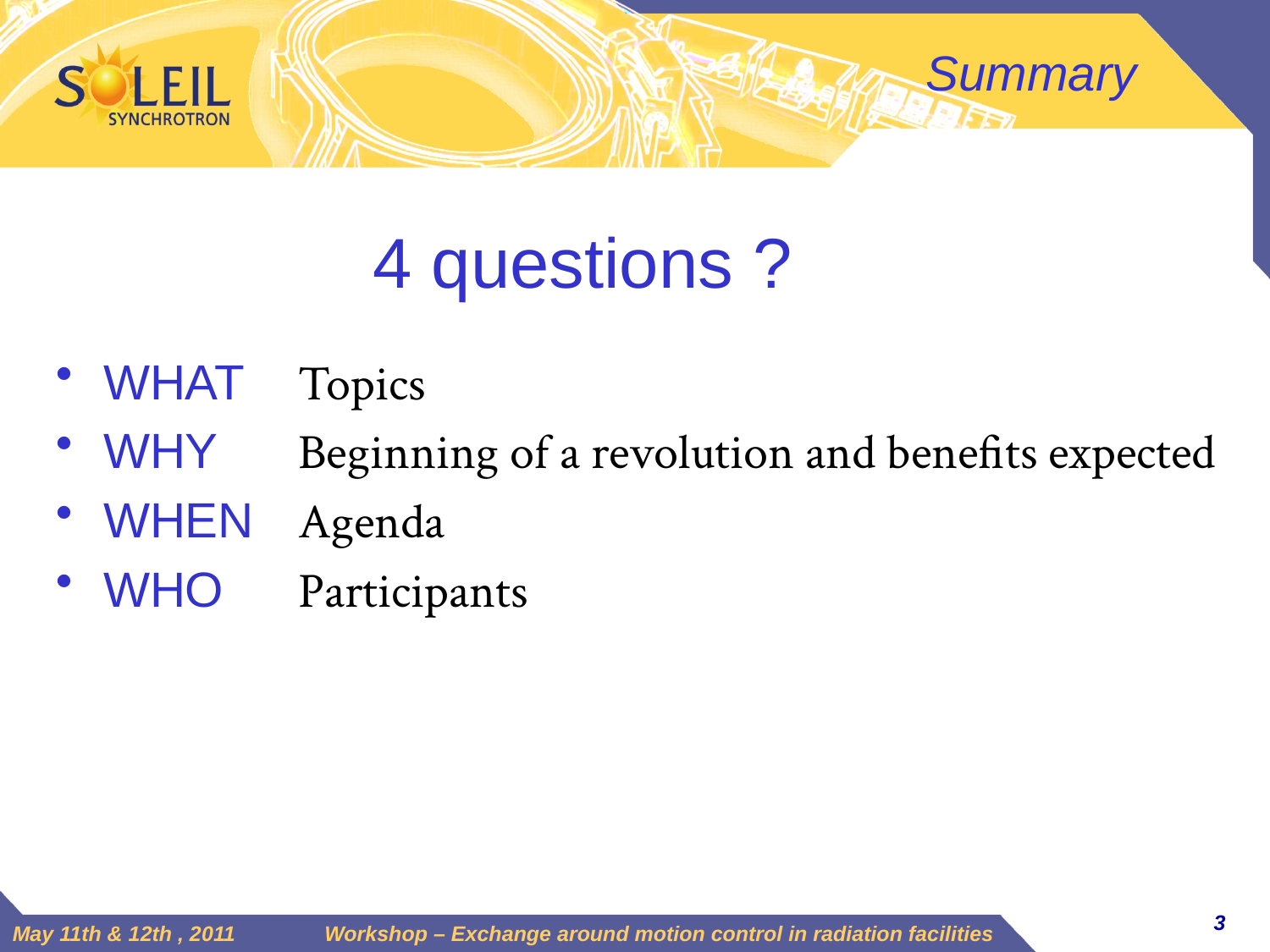

# Summary
4 questions ?
WHAT
WHY
WHEN
WHO

Topics
Beginning of a revolution and benefits expected
Agenda
Participants